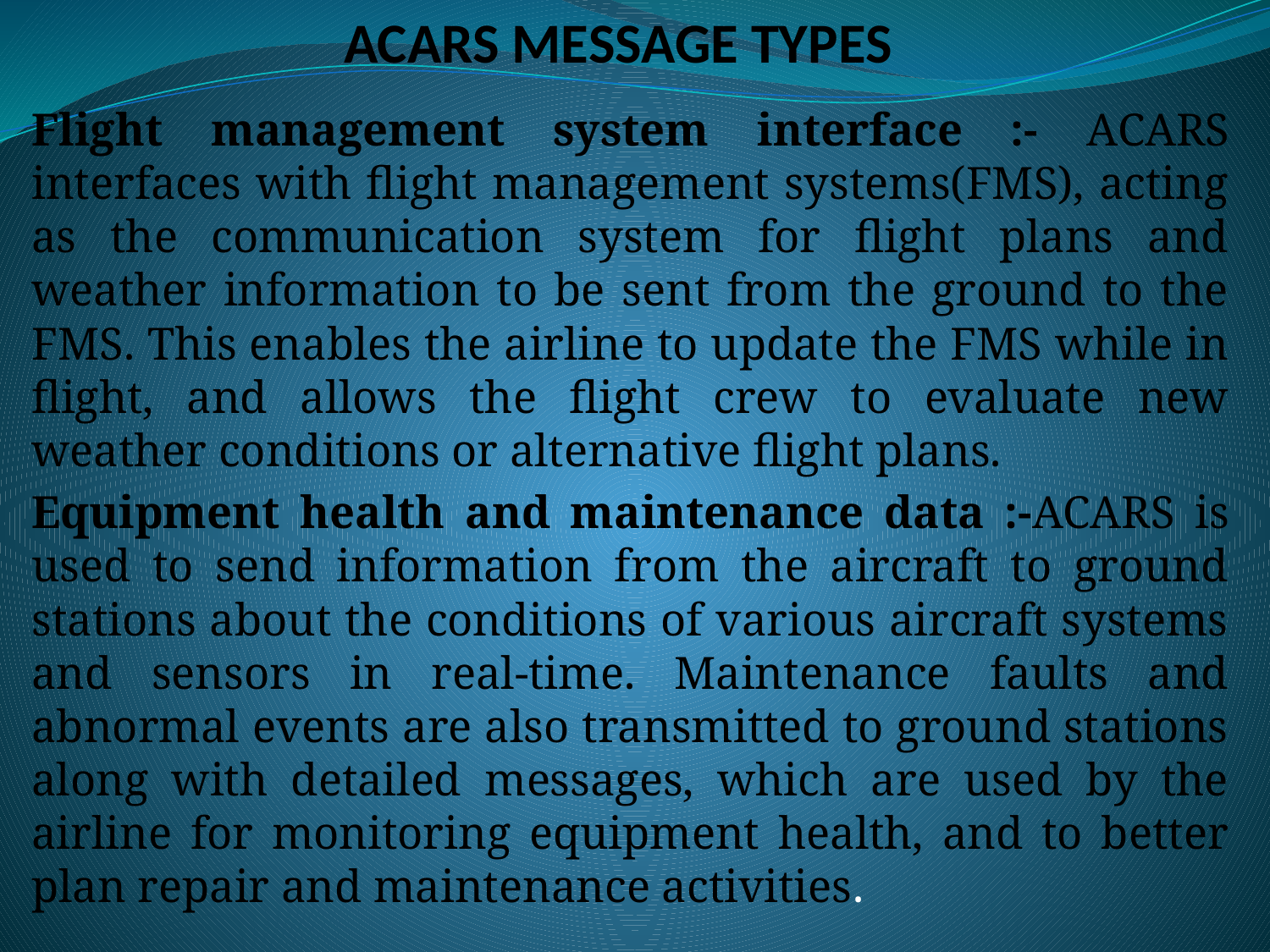

# ACARS MESSAGE TYPES
Flight management system interface :- ACARS interfaces with flight management systems(FMS), acting as the communication system for flight plans and weather information to be sent from the ground to the FMS. This enables the airline to update the FMS while in flight, and allows the flight crew to evaluate new weather conditions or alternative flight plans.
Equipment health and maintenance data :-ACARS is used to send information from the aircraft to ground stations about the conditions of various aircraft systems and sensors in real-time. Maintenance faults and abnormal events are also transmitted to ground stations along with detailed messages, which are used by the airline for monitoring equipment health, and to better plan repair and maintenance activities.